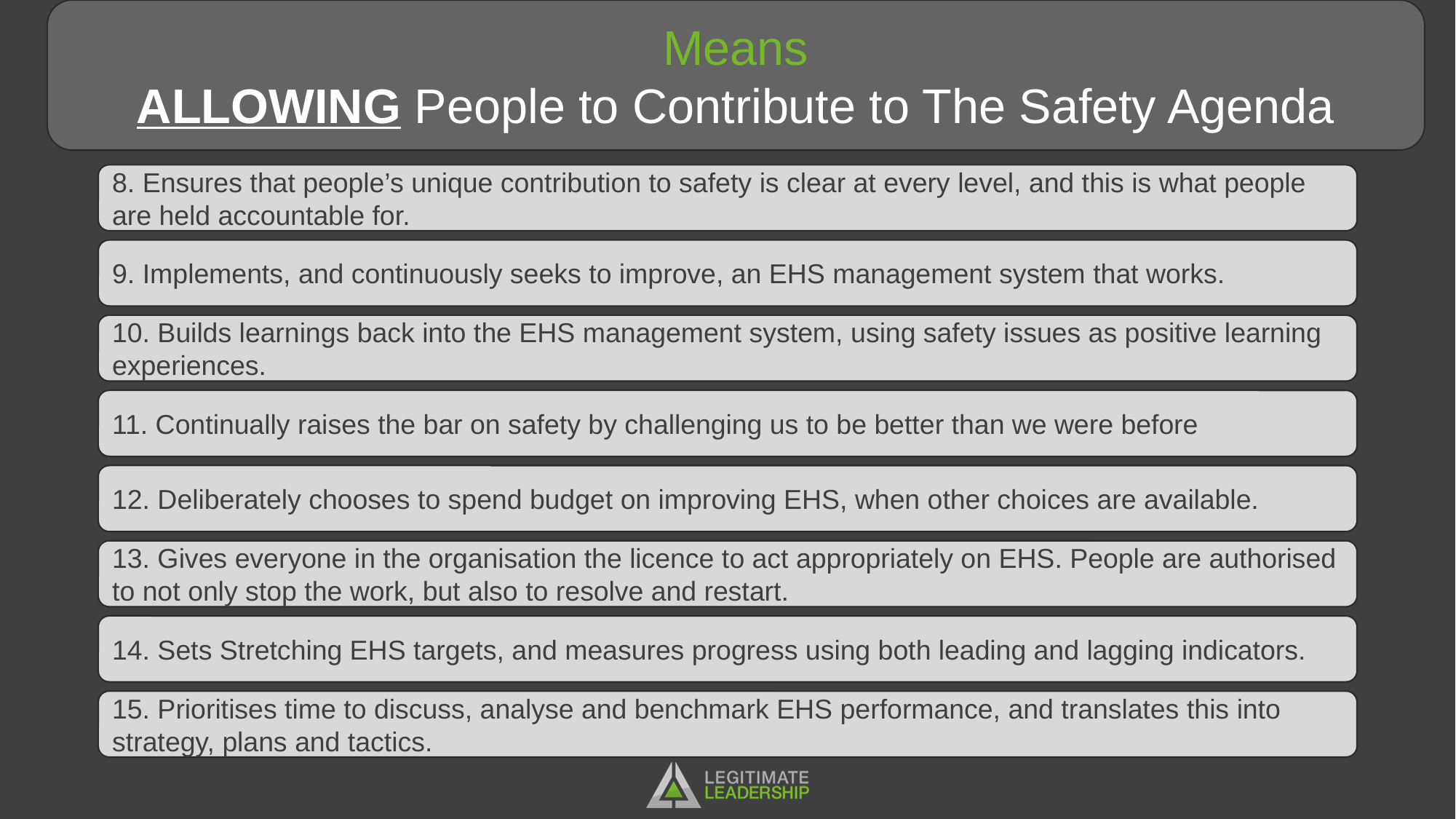

Means
ALLOWING People to Contribute to The Safety Agenda
8. Ensures that people’s unique contribution to safety is clear at every level, and this is what people are held accountable for.
9. Implements, and continuously seeks to improve, an EHS management system that works.
10. Builds learnings back into the EHS management system, using safety issues as positive learning experiences.
11. Continually raises the bar on safety by challenging us to be better than we were before
12. Deliberately chooses to spend budget on improving EHS, when other choices are available.
13. Gives everyone in the organisation the licence to act appropriately on EHS. People are authorised to not only stop the work, but also to resolve and restart.
14. Sets Stretching EHS targets, and measures progress using both leading and lagging indicators.
15. Prioritises time to discuss, analyse and benchmark EHS performance, and translates this into strategy, plans and tactics.